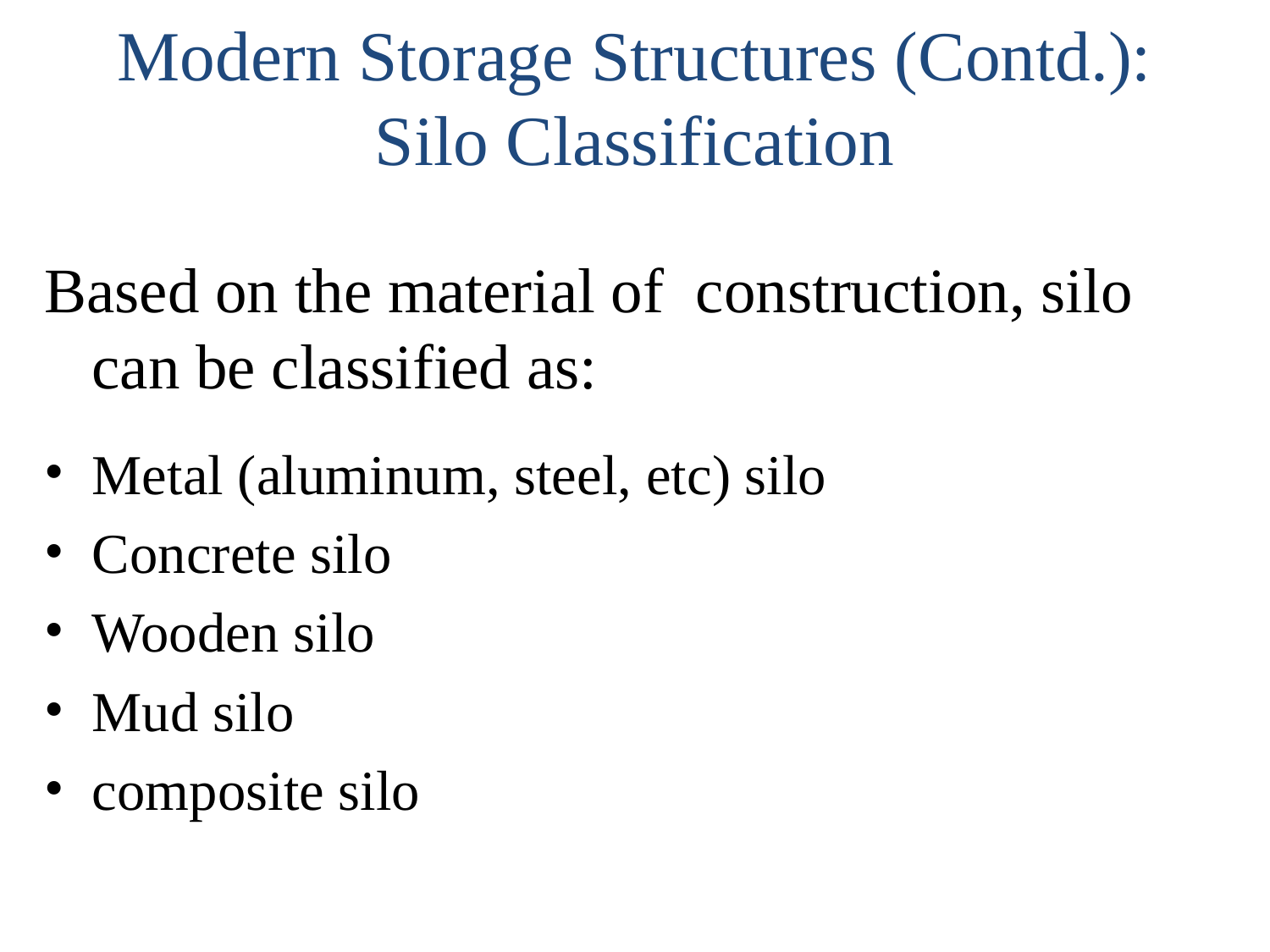

# Modern Storage Structures (Contd.): Silo Classification
Based on the material of  construction, silo can be classified as:

Metal (aluminum, steel, etc) silo
Concrete silo
Wooden silo
Mud silo
composite silo